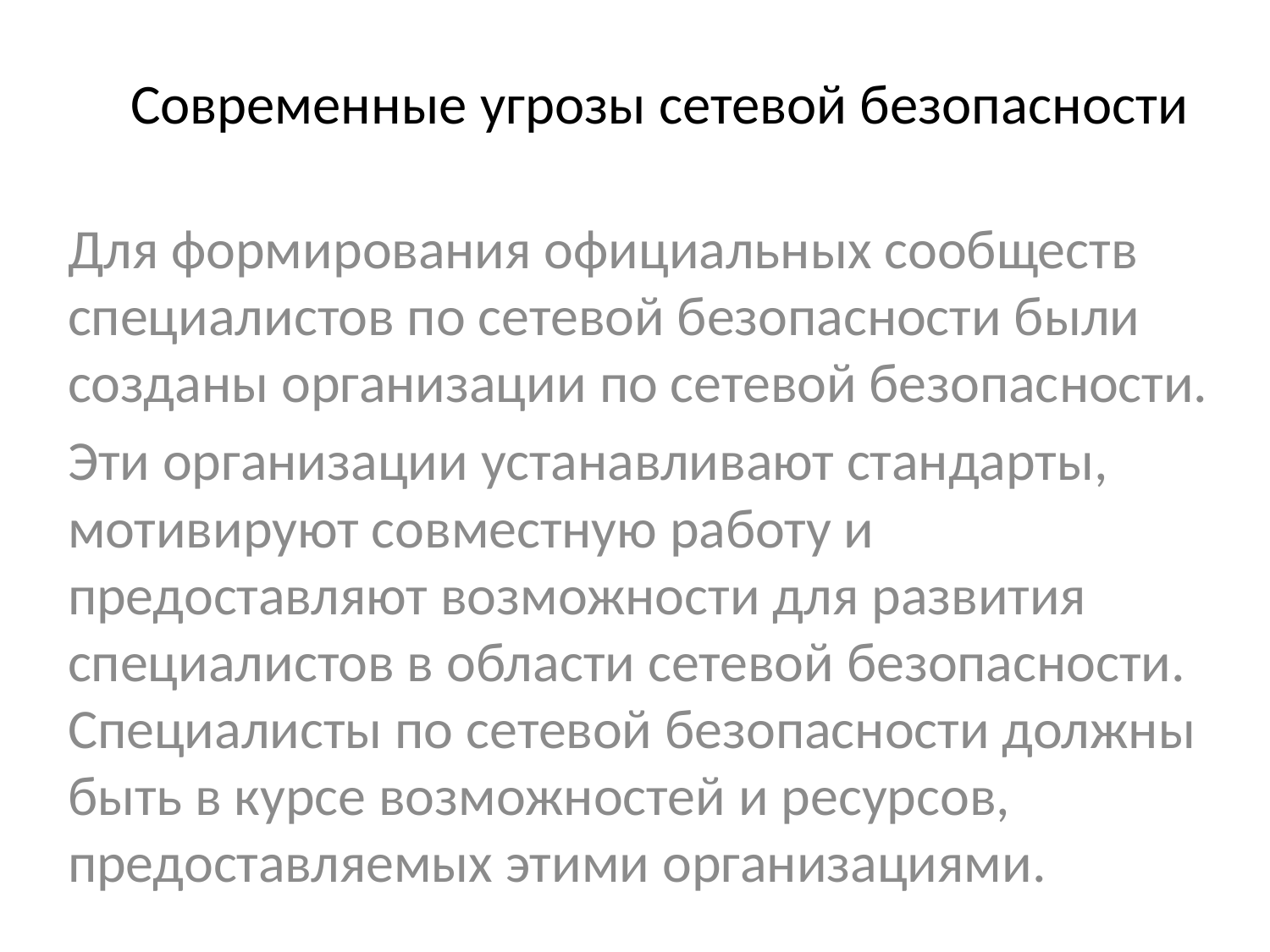

# Современные угрозы сетевой безопасности
Для формирования официальных сообществ специалистов по сетевой безопасности были созданы организации по сетевой безопасности.
Эти организации устанавливают стандарты, мотивируют совместную работу и предоставляют возможности для развития специалистов в области сетевой безопасности. Специалисты по сетевой безопасности должны быть в курсе возможностей и ресурсов, предоставляемых этими организациями.